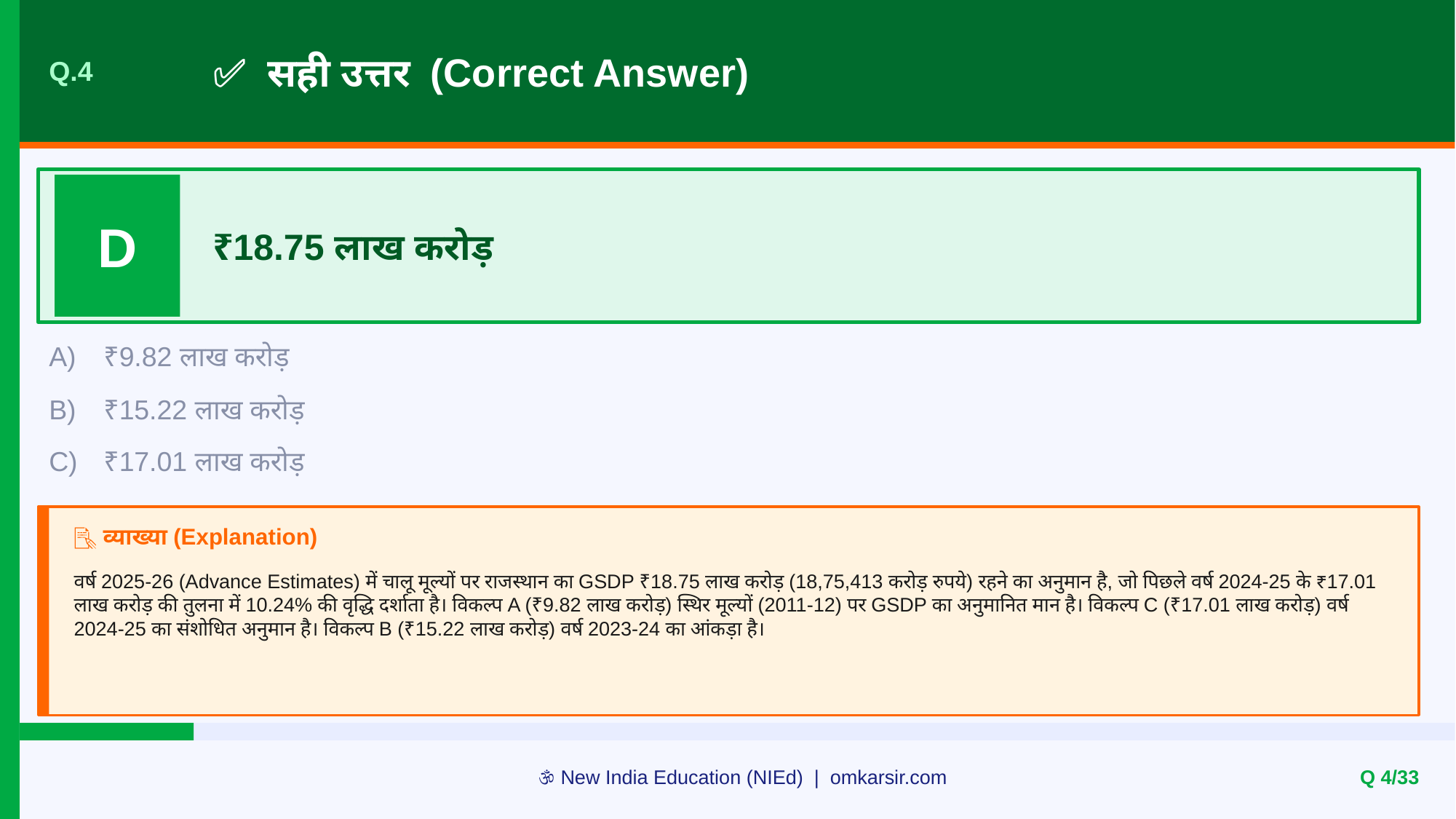

✅  सही उत्तर  (Correct Answer)
Q.4

D
₹18.75 लाख करोड़
A)
₹9.82 लाख करोड़
B)
₹15.22 लाख करोड़
C)
₹17.01 लाख करोड़

📝 व्याख्या (Explanation)
वर्ष 2025-26 (Advance Estimates) में चालू मूल्यों पर राजस्थान का GSDP ₹18.75 लाख करोड़ (18,75,413 करोड़ रुपये) रहने का अनुमान है, जो पिछले वर्ष 2024-25 के ₹17.01 लाख करोड़ की तुलना में 10.24% की वृद्धि दर्शाता है। विकल्प A (₹9.82 लाख करोड़) स्थिर मूल्यों (2011-12) पर GSDP का अनुमानित मान है। विकल्प C (₹17.01 लाख करोड़) वर्ष 2024-25 का संशोधित अनुमान है। विकल्प B (₹15.22 लाख करोड़) वर्ष 2023-24 का आंकड़ा है।

🕉️ New India Education (NIEd)  |  omkarsir.com
Q 4/33